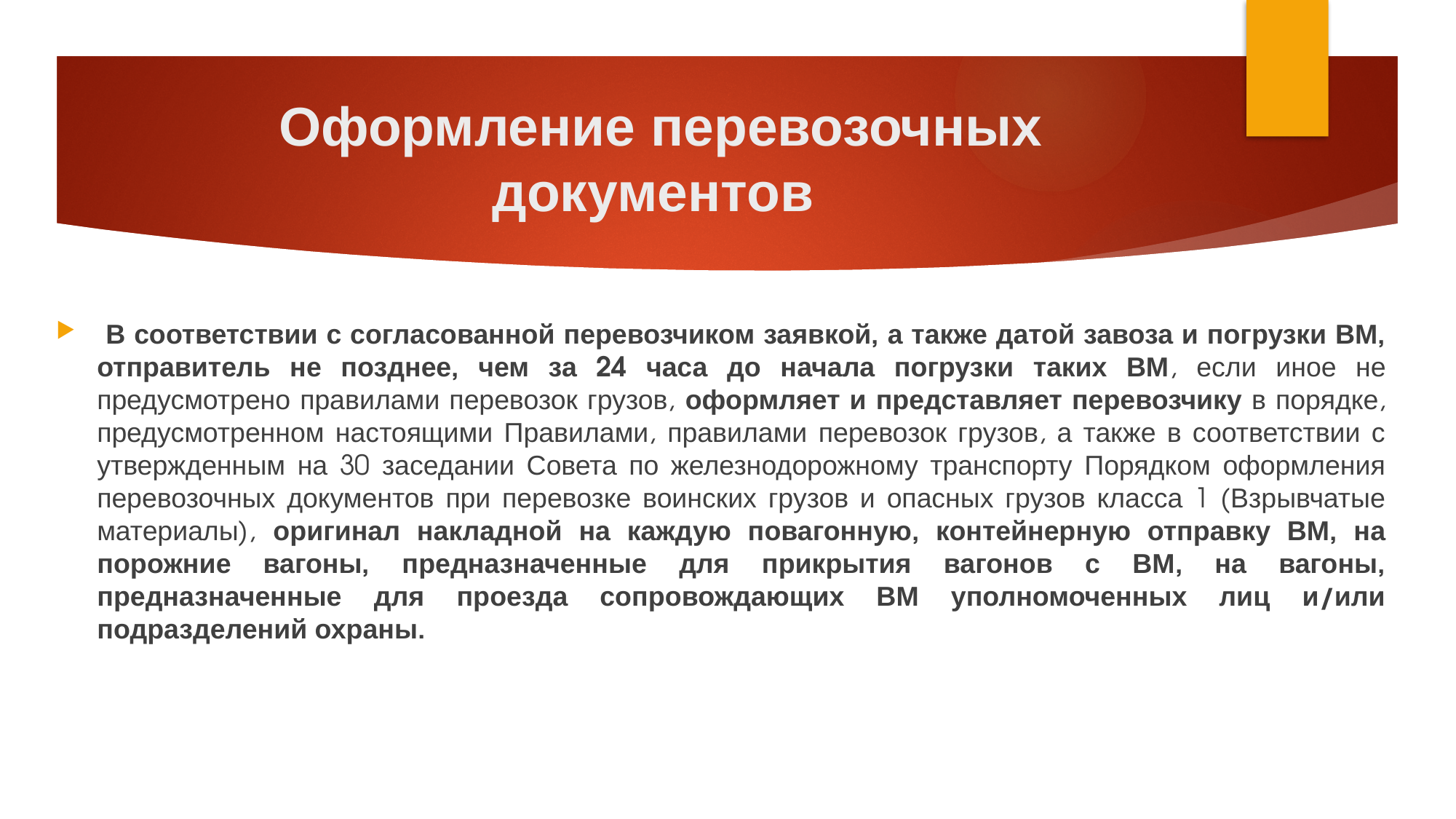

# Оформление перевозочных документов
 В соответствии с согласованной перевозчиком заявкой, а также датой завоза и погрузки ВМ, отправитель не позднее, чем за 24 часа до начала погрузки таких ВМ, если иное не предусмотрено правилами перевозок грузов, оформляет и представляет перевозчику в порядке, предусмотренном настоящими Правилами, правилами перевозок грузов, а также в соответствии с утвержденным на 30 заседании Совета по железнодорожному транспорту Порядком оформления перевозочных документов при перевозке воинских грузов и опасных грузов класса 1 (Взрывчатые материалы), оригинал накладной на каждую повагонную, контейнерную отправку ВМ, на порожние вагоны, предназначенные для прикрытия вагонов с ВМ, на вагоны, предназначенные для проезда сопровождающих ВМ уполномоченных лиц и/или подразделений охраны.